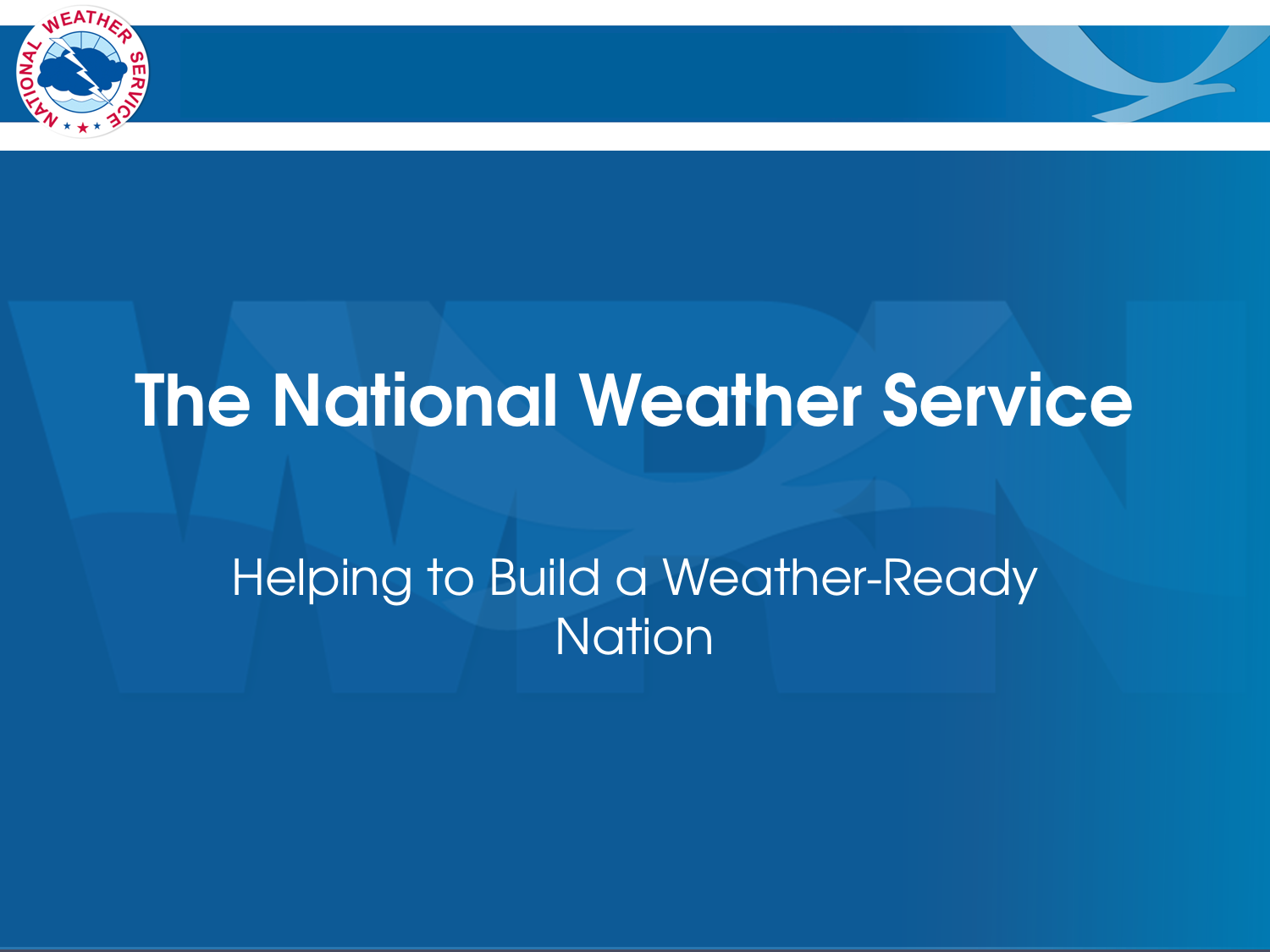

# The National Weather Service
Helping to Build a Weather-Ready Nation